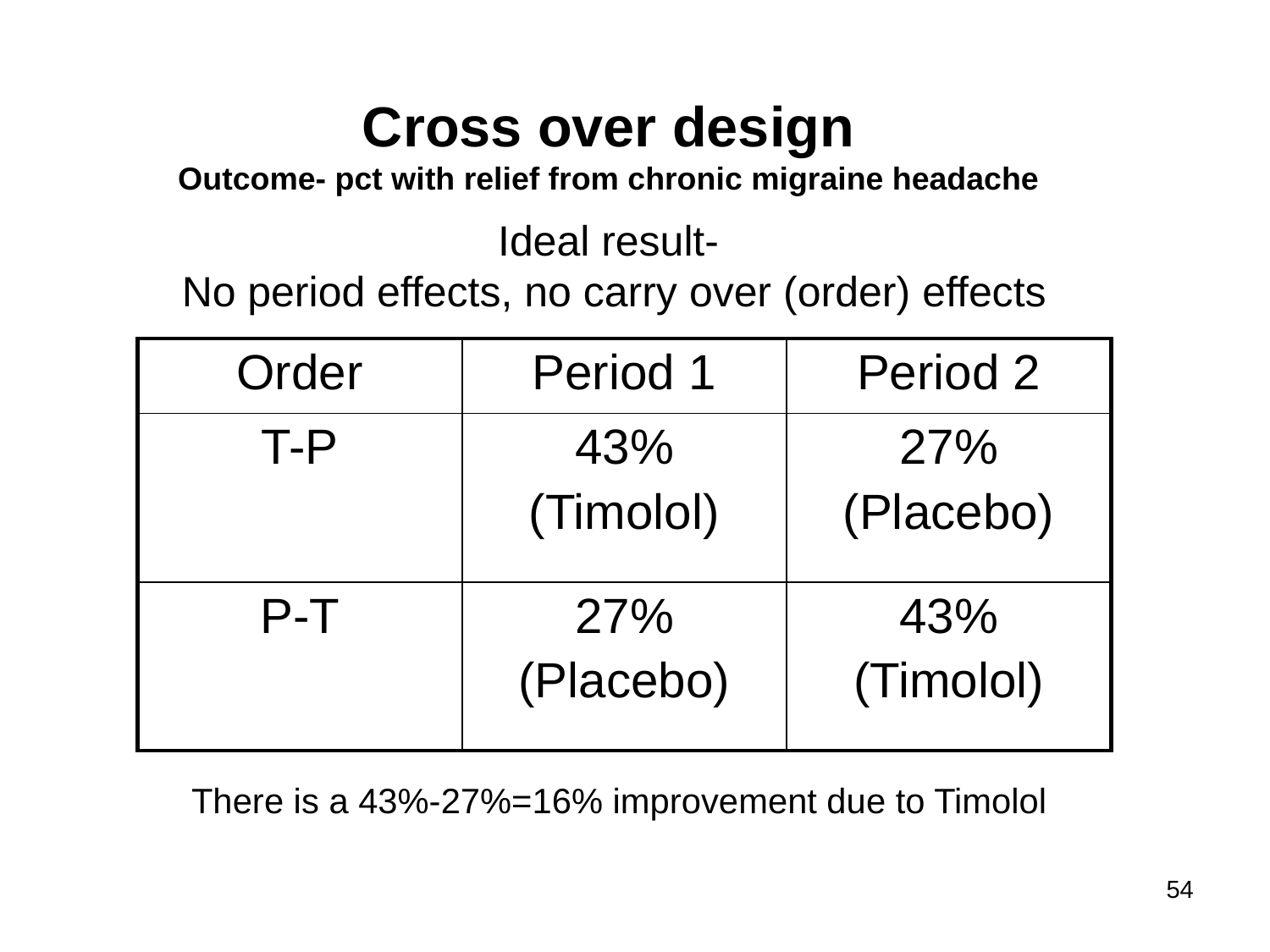

Cross over design
Outcome- pct with relief from chronic migraine headache

Ideal result-
 No period effects, no carry over (order) effects
| Order | Period 1 | Period 2 |
| --- | --- | --- |
| T-P | 43% (Timolol) | 27% (Placebo) |
| P-T | 27% (Placebo) | 43% (Timolol) |
There is a 43%-27%=16% improvement due to Timolol
54